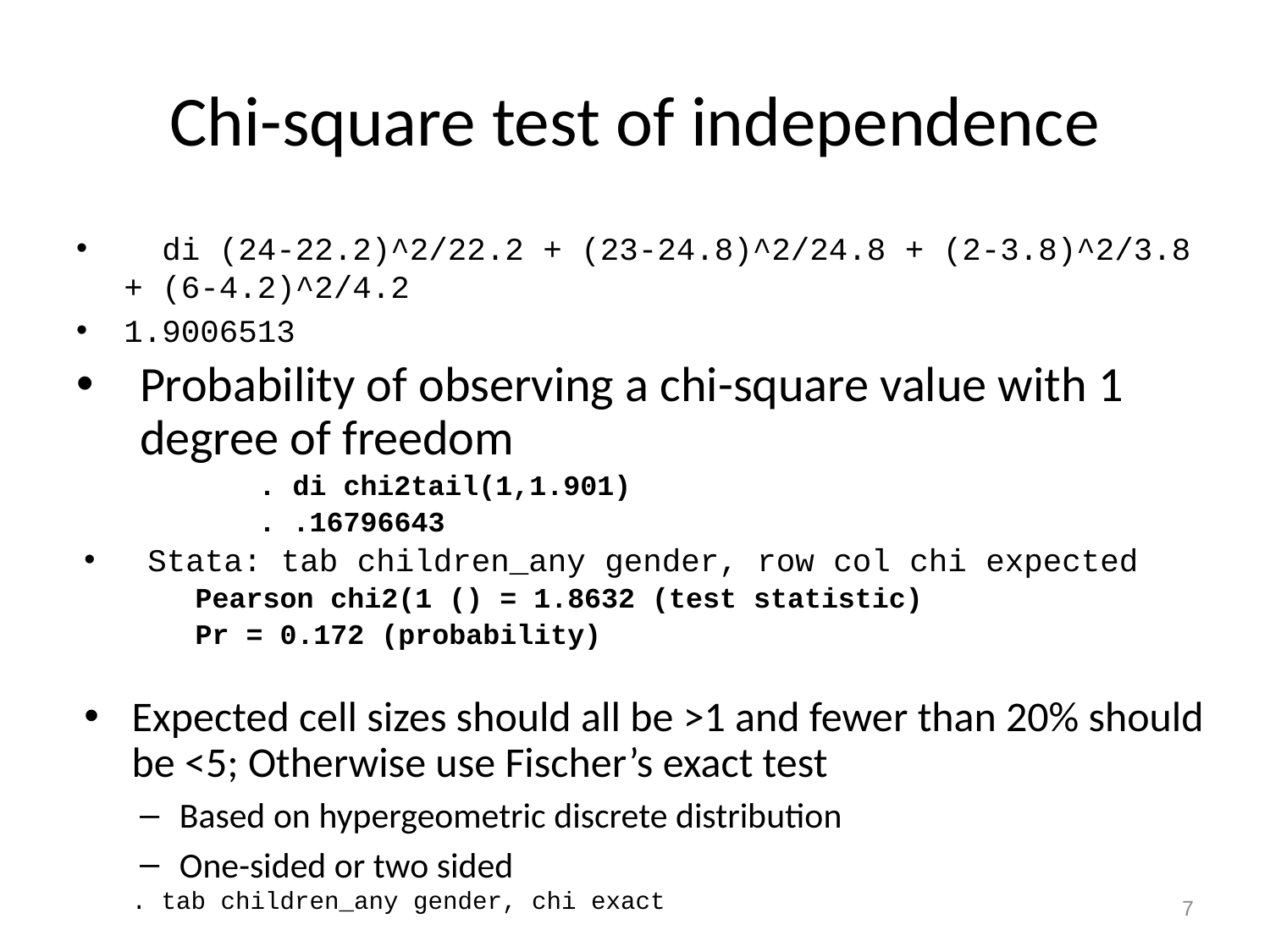

# Chi-square test of independence
  di (24-22.2)^2/22.2 + (23-24.8)^2/24.8 + (2-3.8)^2/3.8 + (6-4.2)^2/4.2
1.9006513
Probability of observing a chi-square value with 1 degree of freedom
. di chi2tail(1,1.901)
. .16796643
Stata: tab children_any gender, row col chi expected
Pearson chi2(1 () = 1.8632 (test statistic)
Pr = 0.172 (probability)

Expected cell sizes should all be >1 and fewer than 20% should be <5; Otherwise use Fischer’s exact test
Based on hypergeometric discrete distribution
One-sided or two sided
. tab children_any gender, chi exact

7